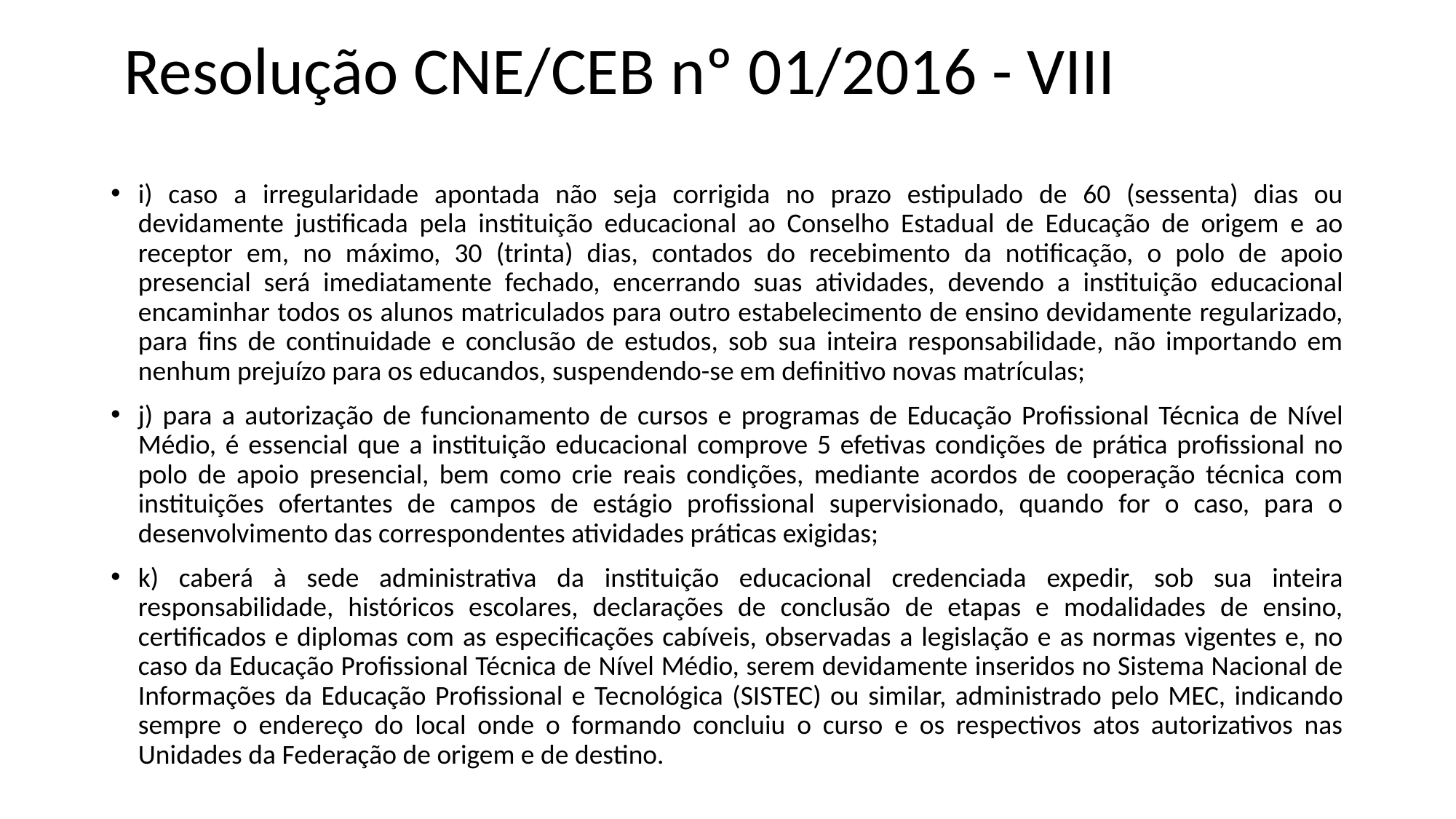

# Resolução CNE/CEB nº 01/2016 - VIII
i) caso a irregularidade apontada não seja corrigida no prazo estipulado de 60 (sessenta) dias ou devidamente justificada pela instituição educacional ao Conselho Estadual de Educação de origem e ao receptor em, no máximo, 30 (trinta) dias, contados do recebimento da notificação, o polo de apoio presencial será imediatamente fechado, encerrando suas atividades, devendo a instituição educacional encaminhar todos os alunos matriculados para outro estabelecimento de ensino devidamente regularizado, para fins de continuidade e conclusão de estudos, sob sua inteira responsabilidade, não importando em nenhum prejuízo para os educandos, suspendendo-se em definitivo novas matrículas;
j) para a autorização de funcionamento de cursos e programas de Educação Profissional Técnica de Nível Médio, é essencial que a instituição educacional comprove 5 efetivas condições de prática profissional no polo de apoio presencial, bem como crie reais condições, mediante acordos de cooperação técnica com instituições ofertantes de campos de estágio profissional supervisionado, quando for o caso, para o desenvolvimento das correspondentes atividades práticas exigidas;
k) caberá à sede administrativa da instituição educacional credenciada expedir, sob sua inteira responsabilidade, históricos escolares, declarações de conclusão de etapas e modalidades de ensino, certificados e diplomas com as especificações cabíveis, observadas a legislação e as normas vigentes e, no caso da Educação Profissional Técnica de Nível Médio, serem devidamente inseridos no Sistema Nacional de Informações da Educação Profissional e Tecnológica (SISTEC) ou similar, administrado pelo MEC, indicando sempre o endereço do local onde o formando concluiu o curso e os respectivos atos autorizativos nas Unidades da Federação de origem e de destino.